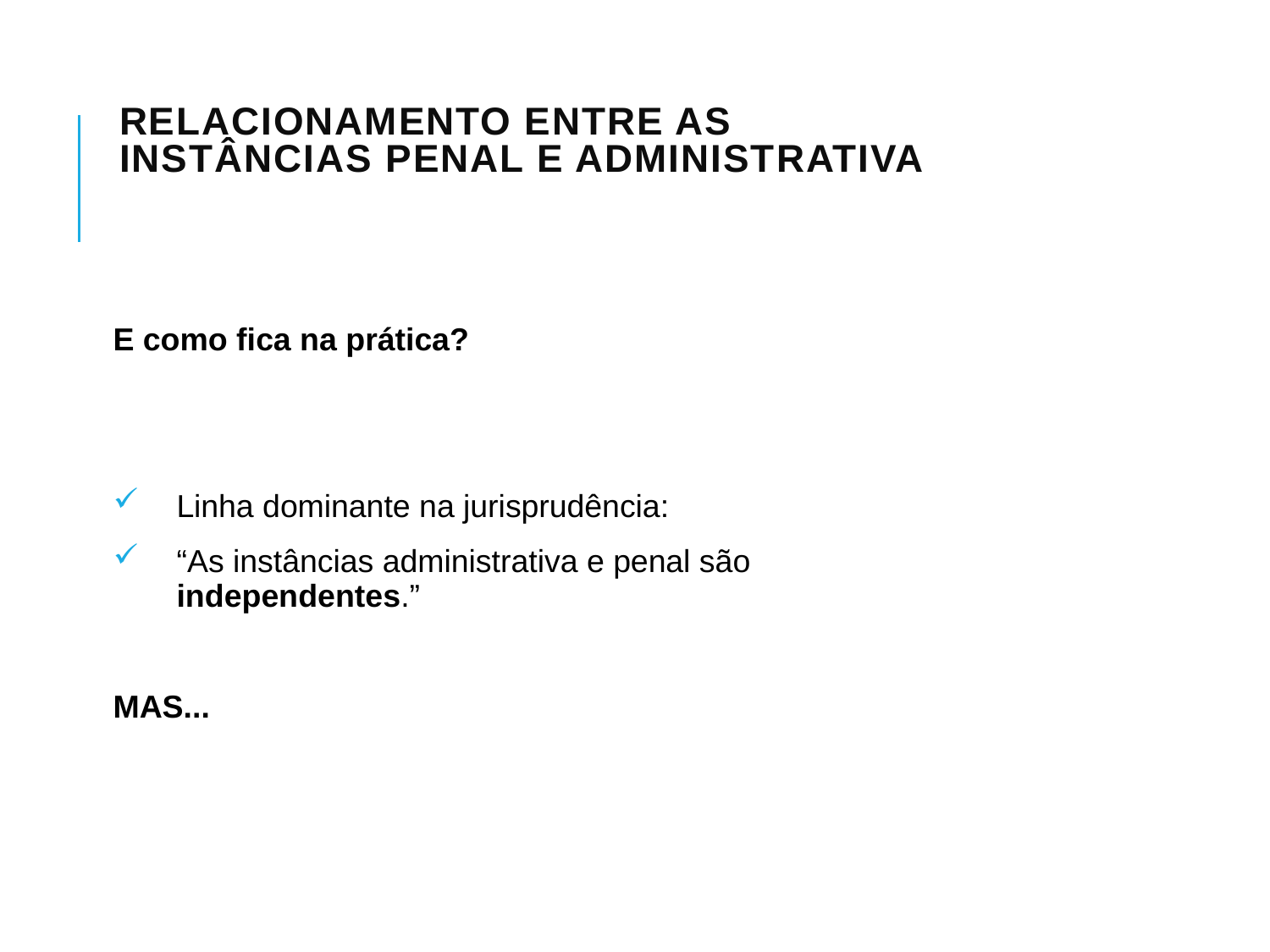

# Relacionamento entre as instâncias penal e administrativa
E como fica na prática?

Linha dominante na jurisprudência:
“As instâncias administrativa e penal são independentes.”

MAS...